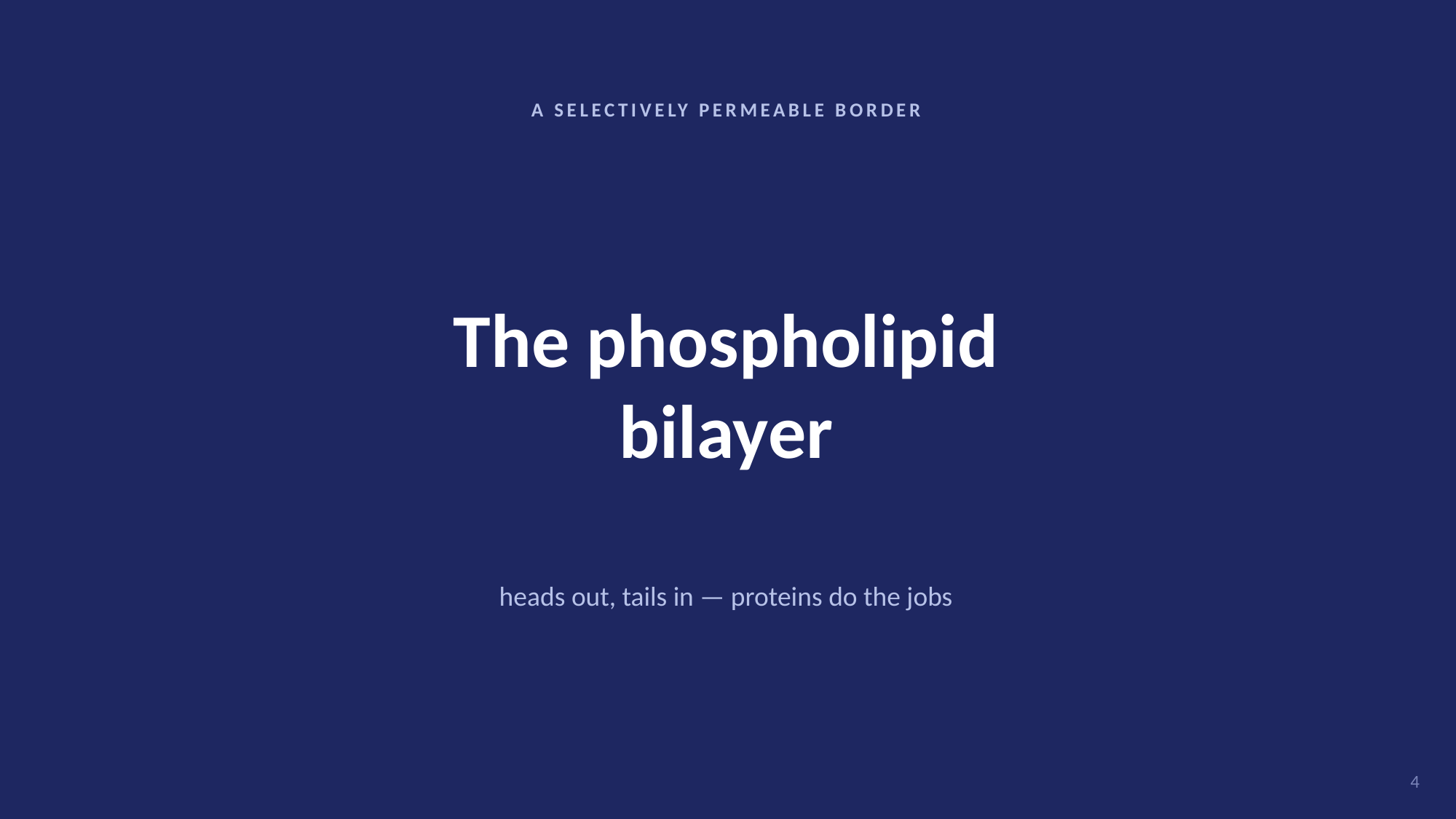

A SELECTIVELY PERMEABLE BORDER
The phospholipid
bilayer
heads out, tails in — proteins do the jobs
4